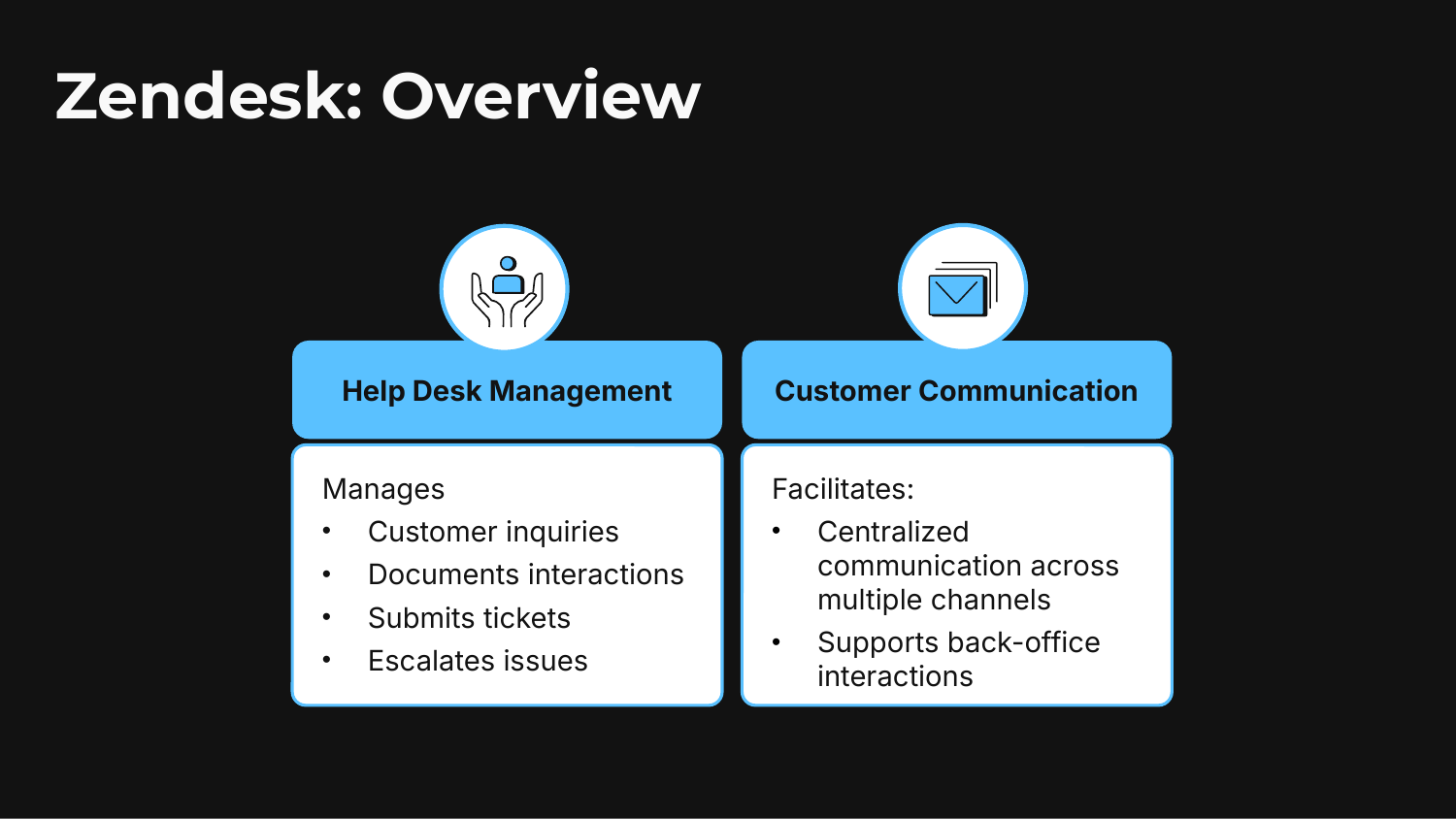

# Zendesk: Overview

Help Desk Management
Customer Communication
Manages
Customer inquiries
Documents interactions
Submits tickets
Escalates issues
Facilitates:
Centralized communication across multiple channels
Supports back-office interactions